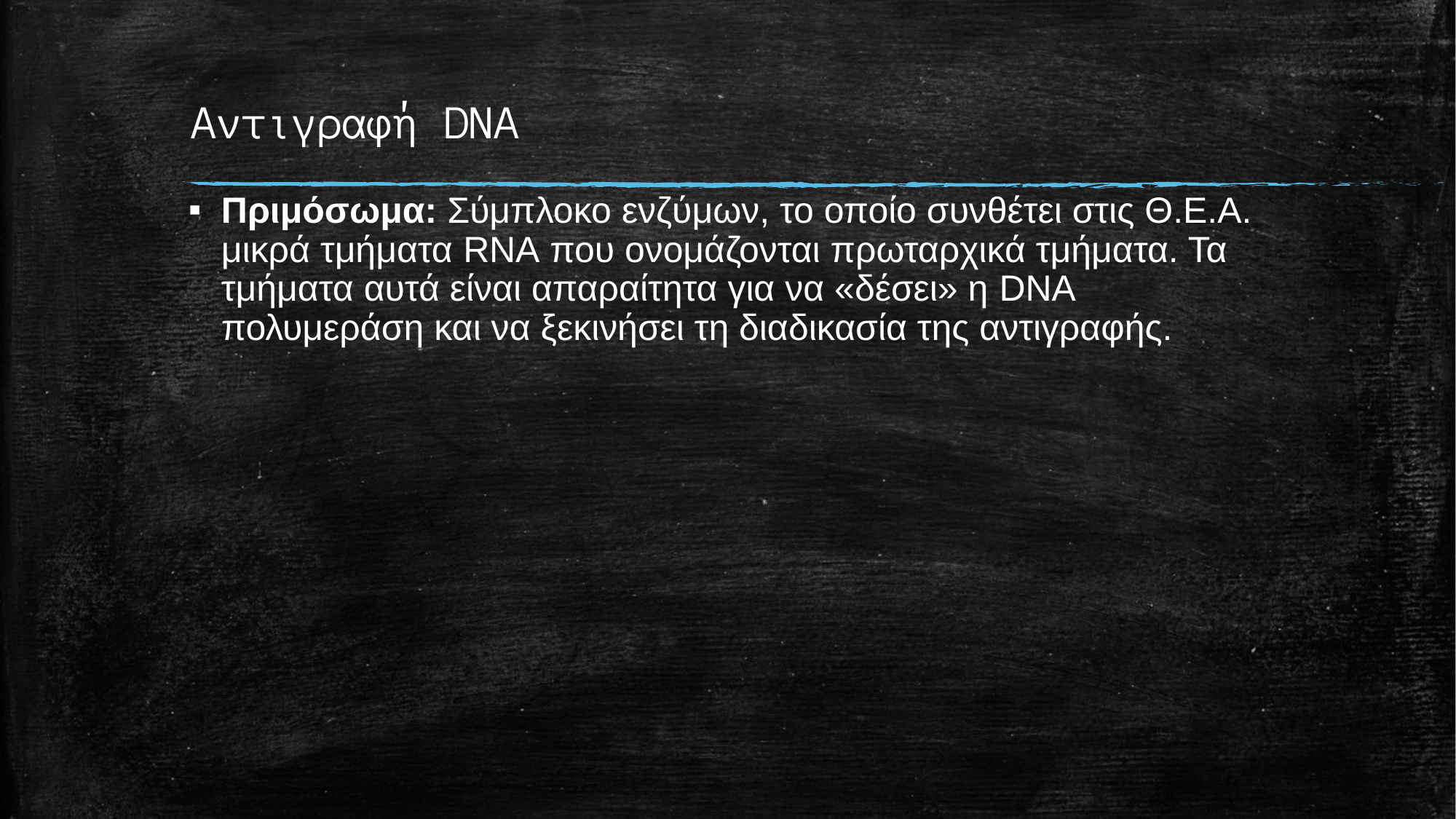

# Αντιγραφή DNA
Πριμόσωμα: Σύμπλοκο ενζύμων, το οποίο συνθέτει στις Θ.Ε.Α. μικρά τμήματα RNA που ονομάζονται πρωταρχικά τμήματα. Τα τμήματα αυτά είναι απαραίτητα για να «δέσει» η DNA πολυμεράση και να ξεκινήσει τη διαδικασία της αντιγραφής.